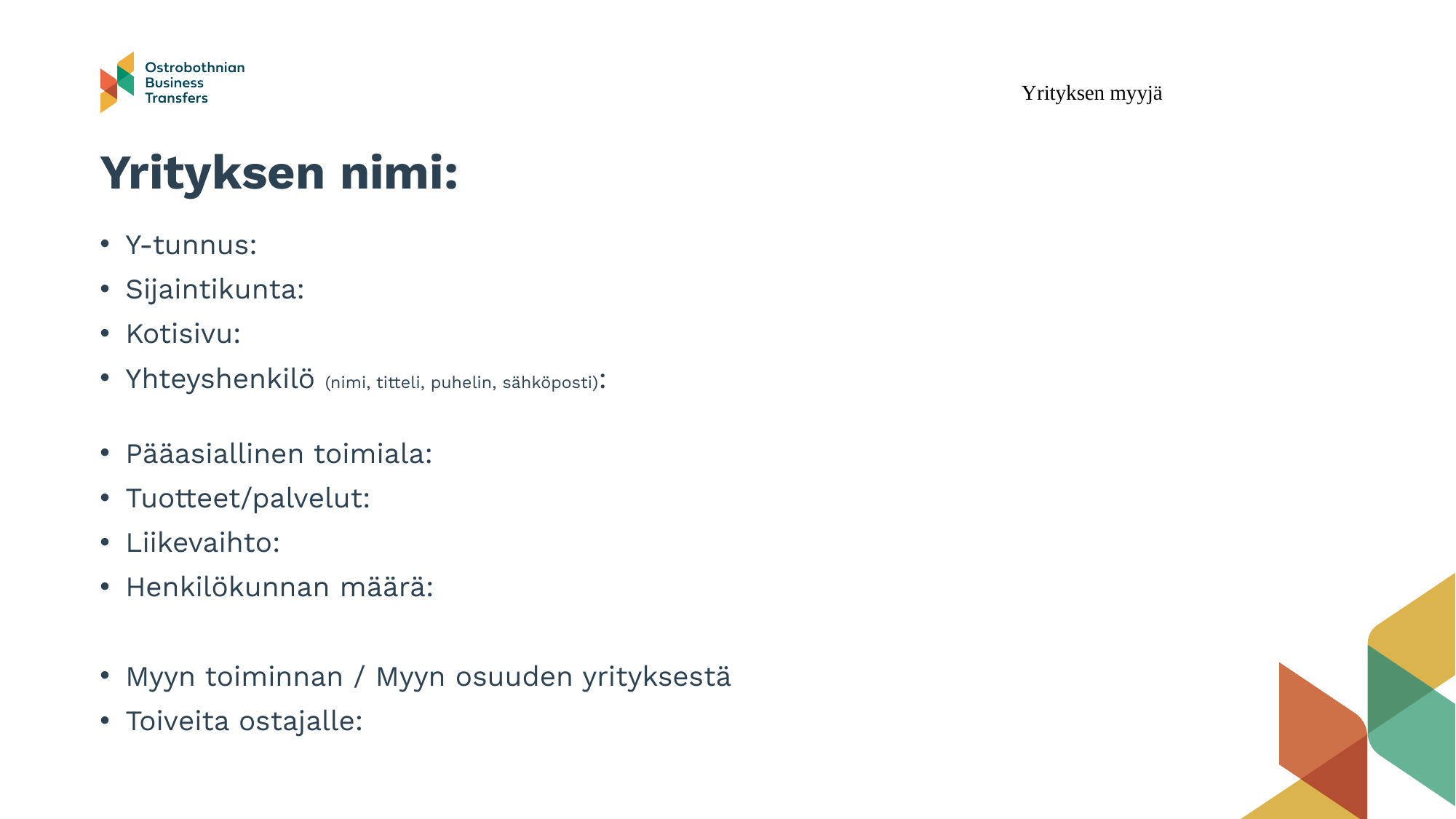

Yrityksen myyjä
# Yrityksen nimi:
Y-tunnus:
Sijaintikunta:
Kotisivu:
Yhteyshenkilö (nimi, titteli, puhelin, sähköposti):
Pääasiallinen toimiala:
Tuotteet/palvelut:
Liikevaihto:
Henkilökunnan määrä:

Myyn toiminnan / Myyn osuuden yrityksestä
Toiveita ostajalle: